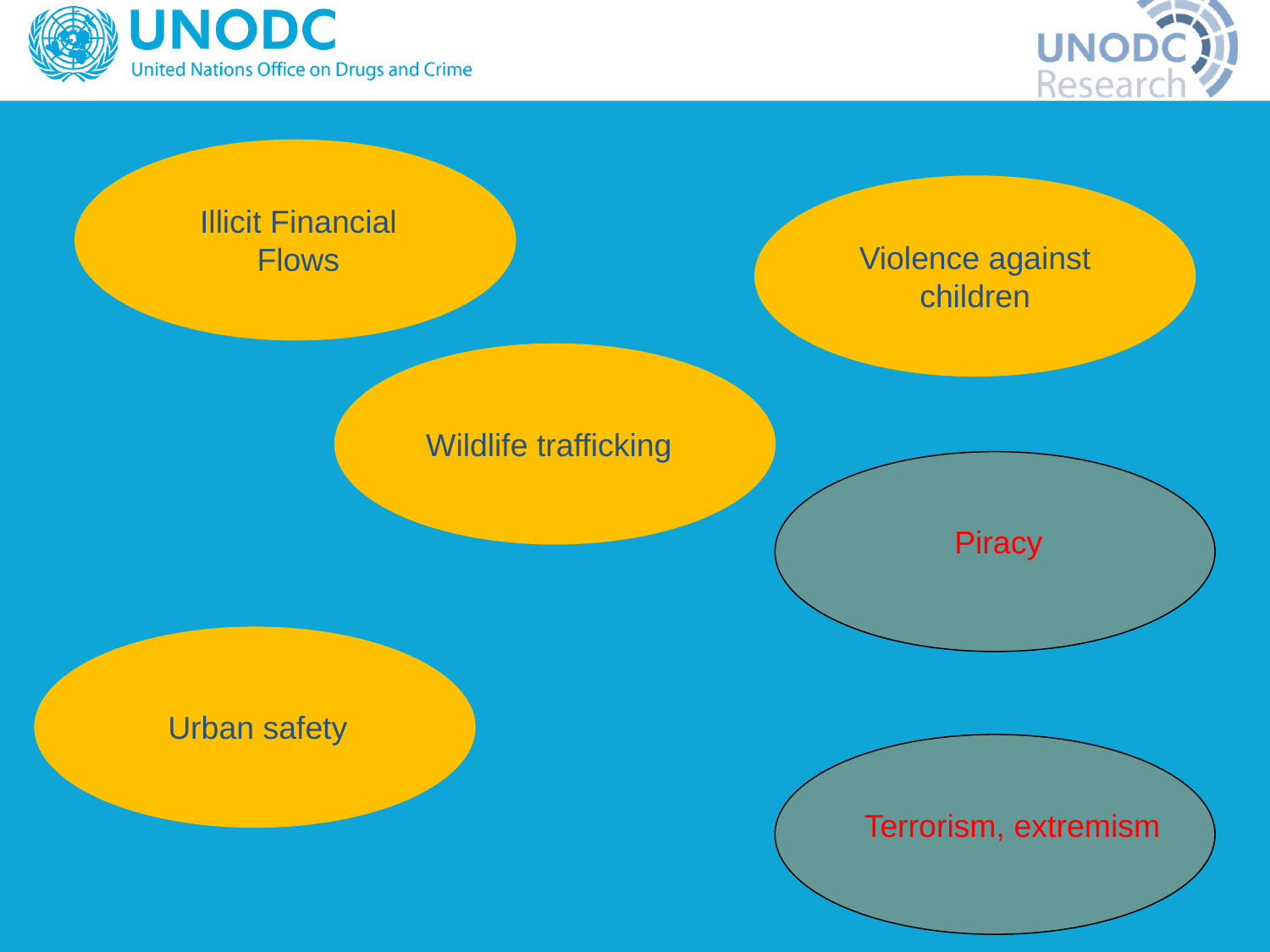

Illicit Financial Flows
Violence against children

Wildlife trafficking

Piracy

Urban safety

Terrorism, extremism